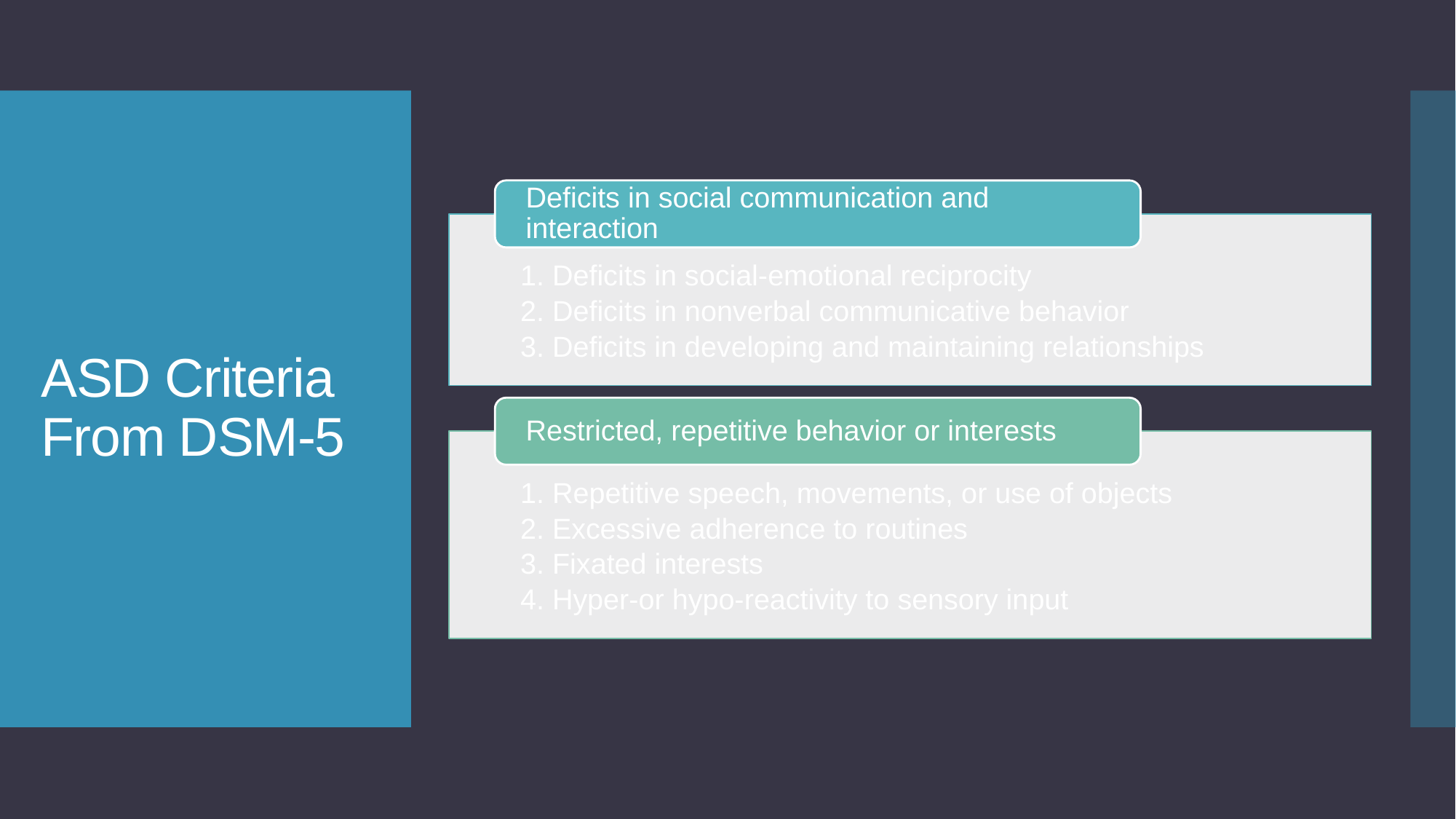

1. Deficits in social-emotional reciprocity
2. Deficits in nonverbal communicative behavior
3. Deficits in developing and maintaining relationships
Deficits in social communication and interaction
1. Repetitive speech, movements, or use of objects
2. Excessive adherence to routines
3. Fixated interests
4. Hyper-or hypo-reactivity to sensory input
Restricted, repetitive behavior or interests
# ASD Criteria From DSM-5